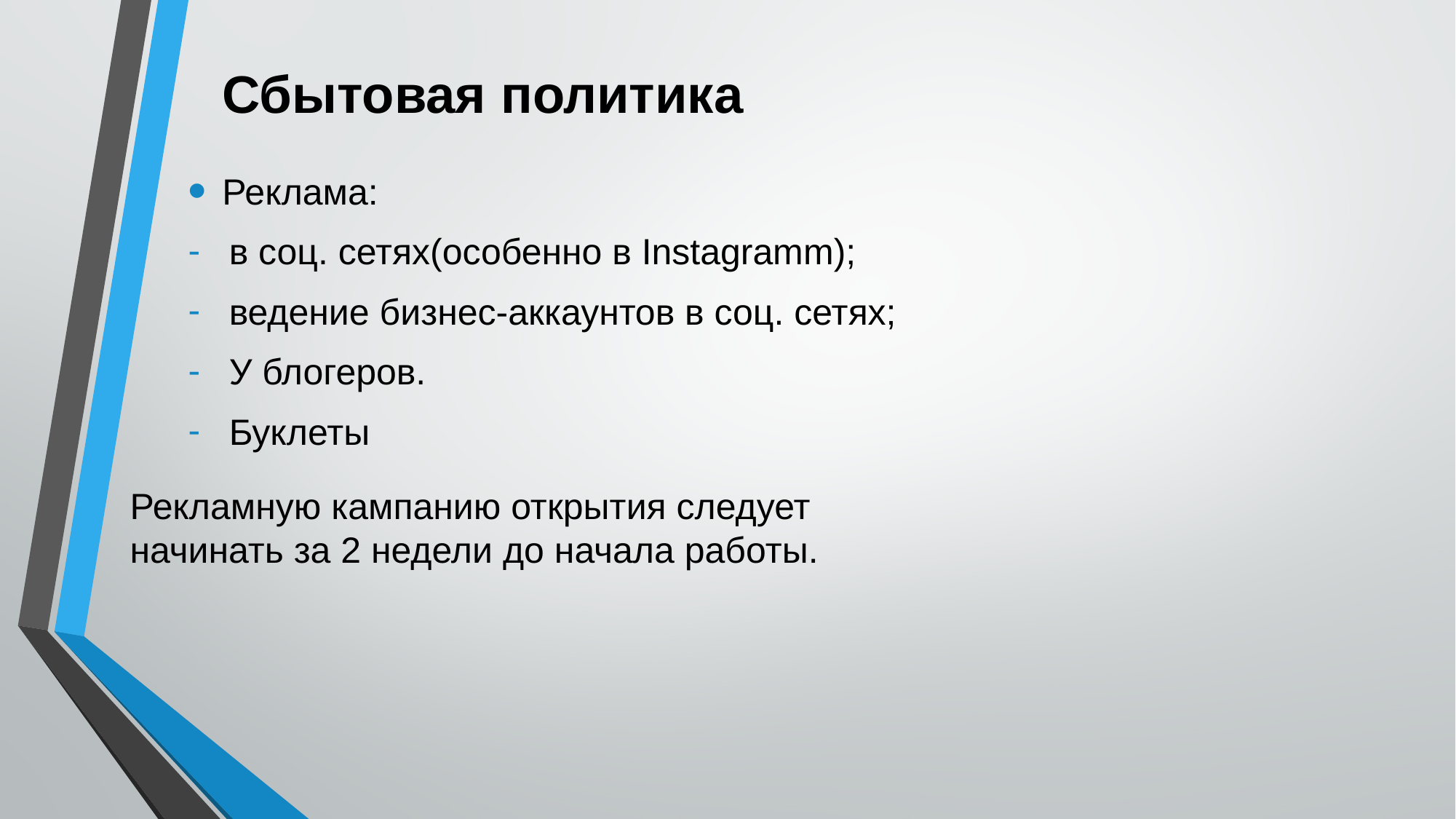

# Сбытовая политика
Реклама:
в соц. сетях(особенно в Instagramm);
ведение бизнес-аккаунтов в соц. сетях;
У блогеров.
Буклеты

Рекламную кампанию открытия следует начинать за 2 недели до начала работы.